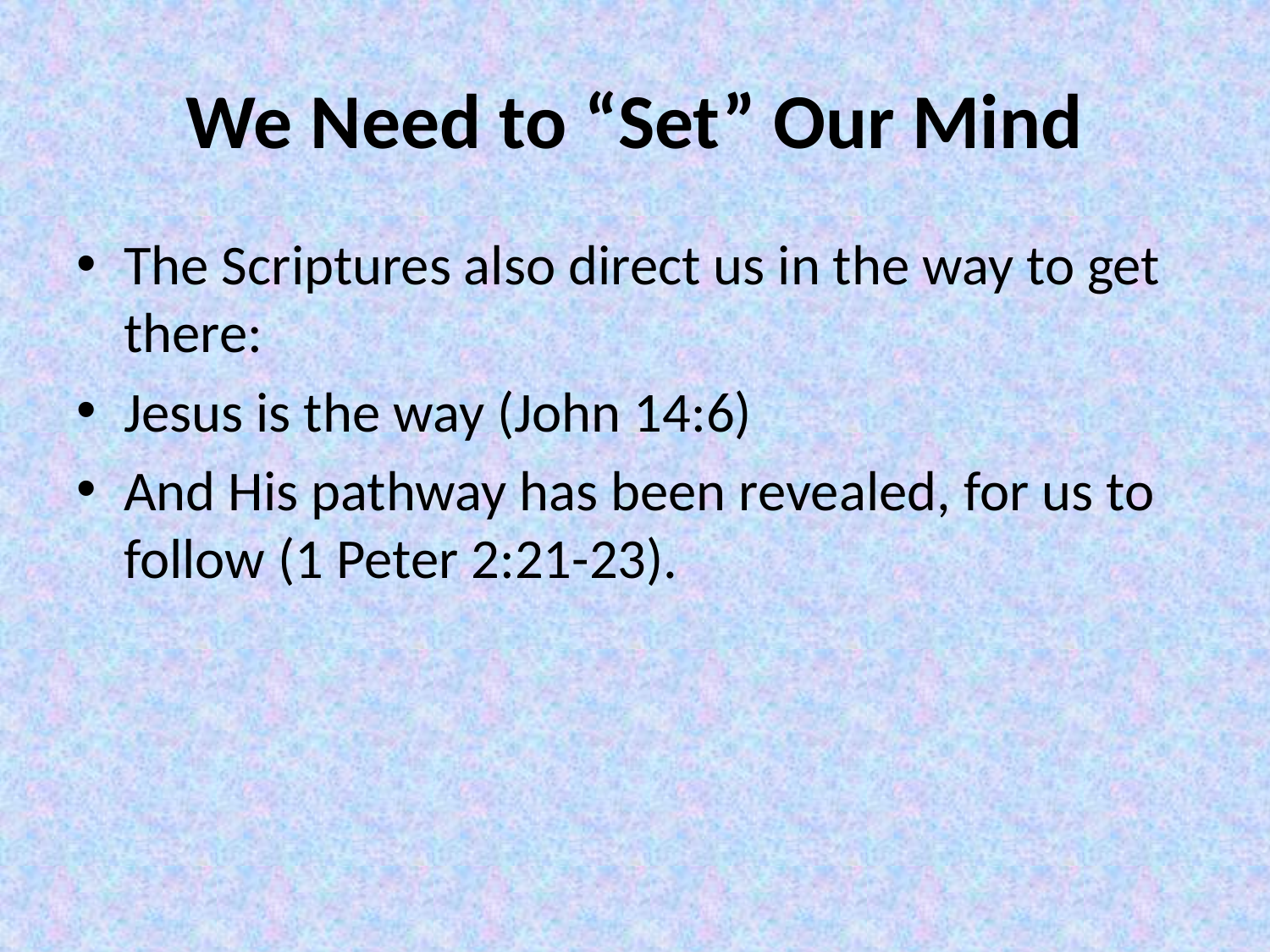

# We Need to “Set” Our Mind
The Scriptures also direct us in the way to get there:
Jesus is the way (John 14:6)
And His pathway has been revealed, for us to follow (1 Peter 2:21-23).